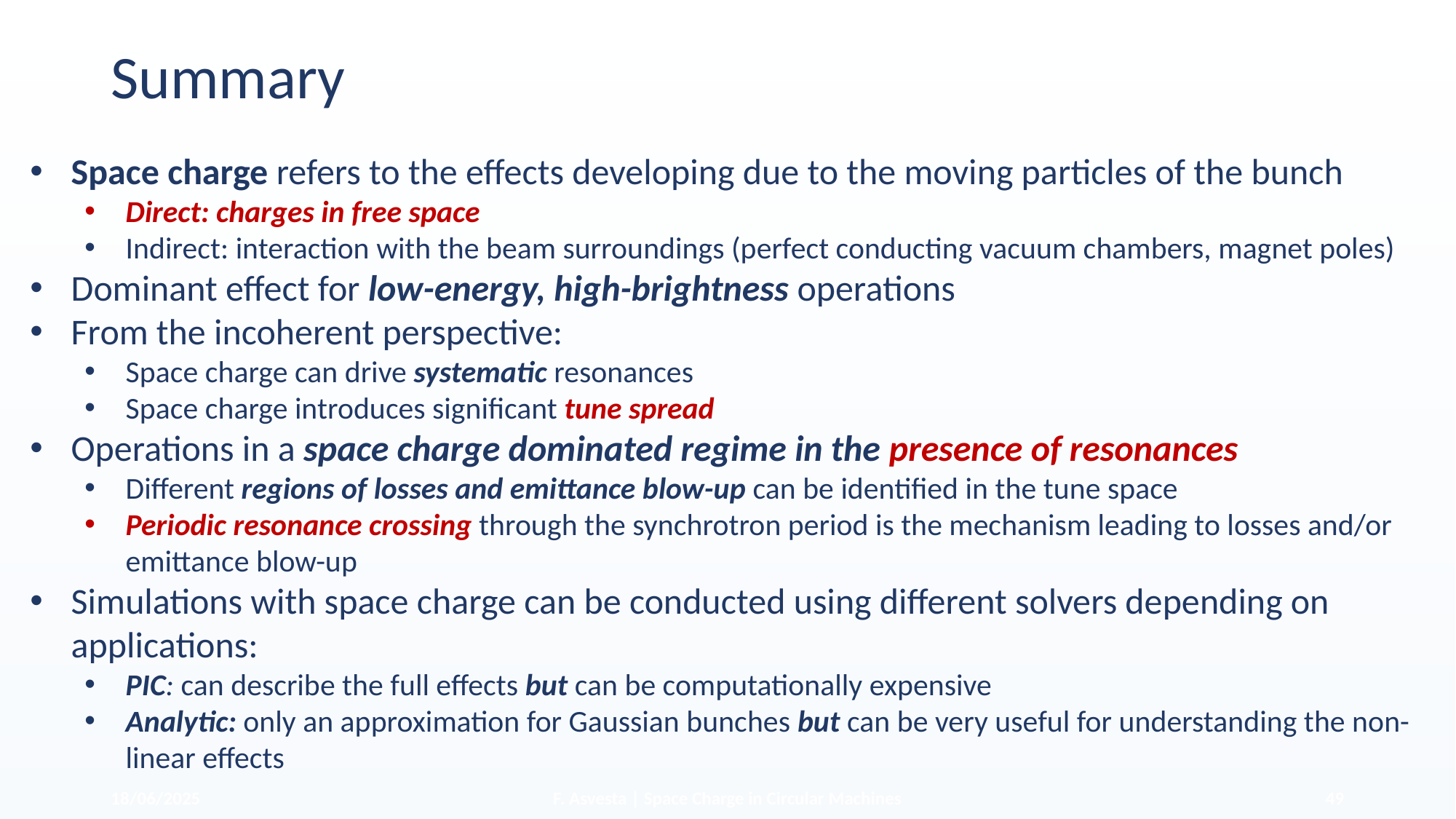

# Summary
Space charge refers to the effects developing due to the moving particles of the bunch
Direct: charges in free space
Indirect: interaction with the beam surroundings (perfect conducting vacuum chambers, magnet poles)
Dominant effect for low-energy, high-brightness operations
From the incoherent perspective:
Space charge can drive systematic resonances
Space charge introduces significant tune spread
Operations in a space charge dominated regime in the presence of resonances
Different regions of losses and emittance blow-up can be identified in the tune space
Periodic resonance crossing through the synchrotron period is the mechanism leading to losses and/or emittance blow-up
Simulations with space charge can be conducted using different solvers depending on applications:
PIC: can describe the full effects but can be computationally expensive
Analytic: only an approximation for Gaussian bunches but can be very useful for understanding the non-linear effects
18/06/2025
F. Asvesta | Space Charge in Circular Machines
49